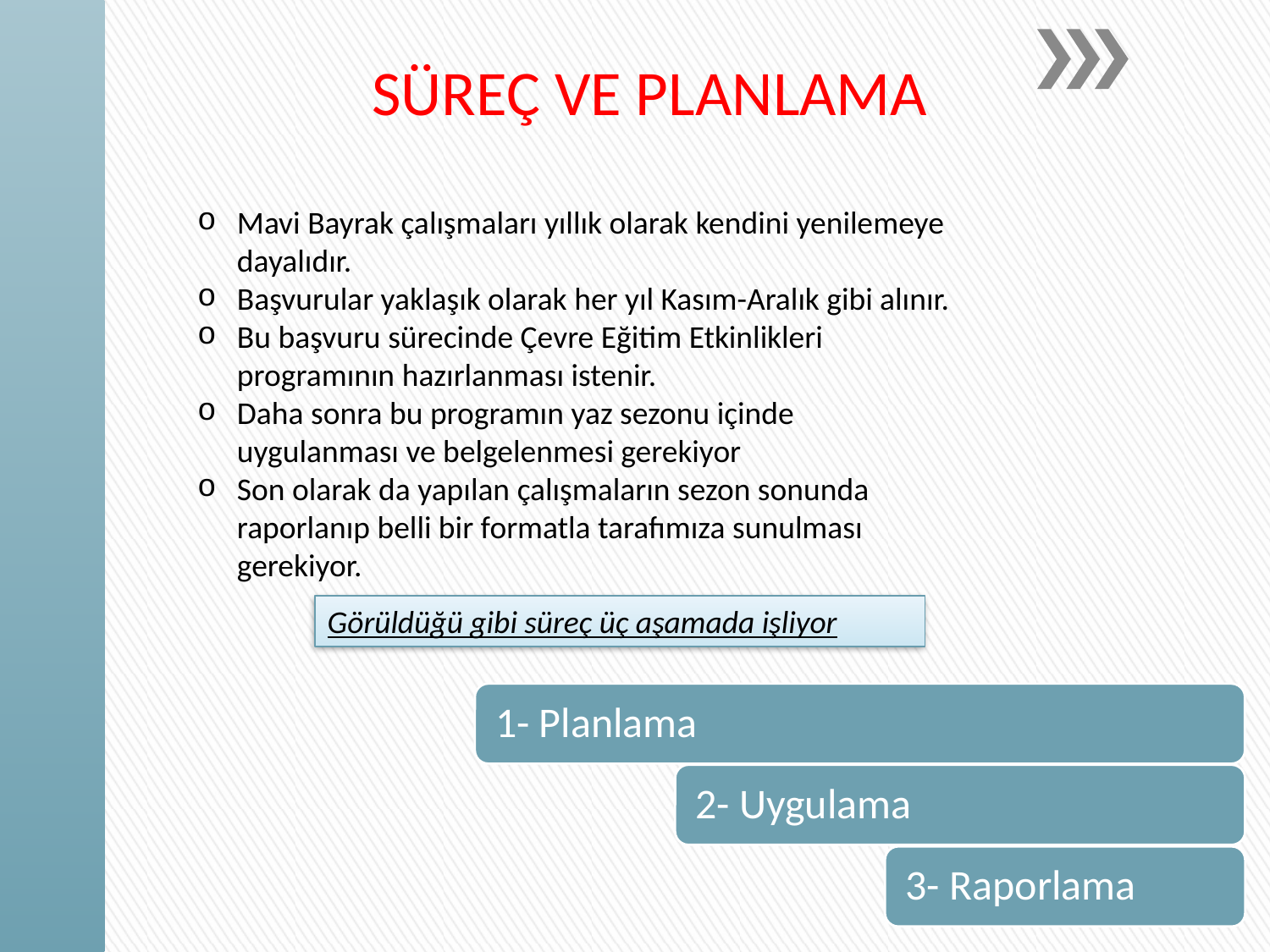

SÜREÇ VE PLANLAMA
Mavi Bayrak çalışmaları yıllık olarak kendini yenilemeye dayalıdır.
Başvurular yaklaşık olarak her yıl Kasım-Aralık gibi alınır.
Bu başvuru sürecinde Çevre Eğitim Etkinlikleri programının hazırlanması istenir.
Daha sonra bu programın yaz sezonu içinde uygulanması ve belgelenmesi gerekiyor
Son olarak da yapılan çalışmaların sezon sonunda raporlanıp belli bir formatla tarafımıza sunulması gerekiyor.
Görüldüğü gibi süreç üç aşamada işliyor
1- Planlama
2- Uygulama
3- Raporlama